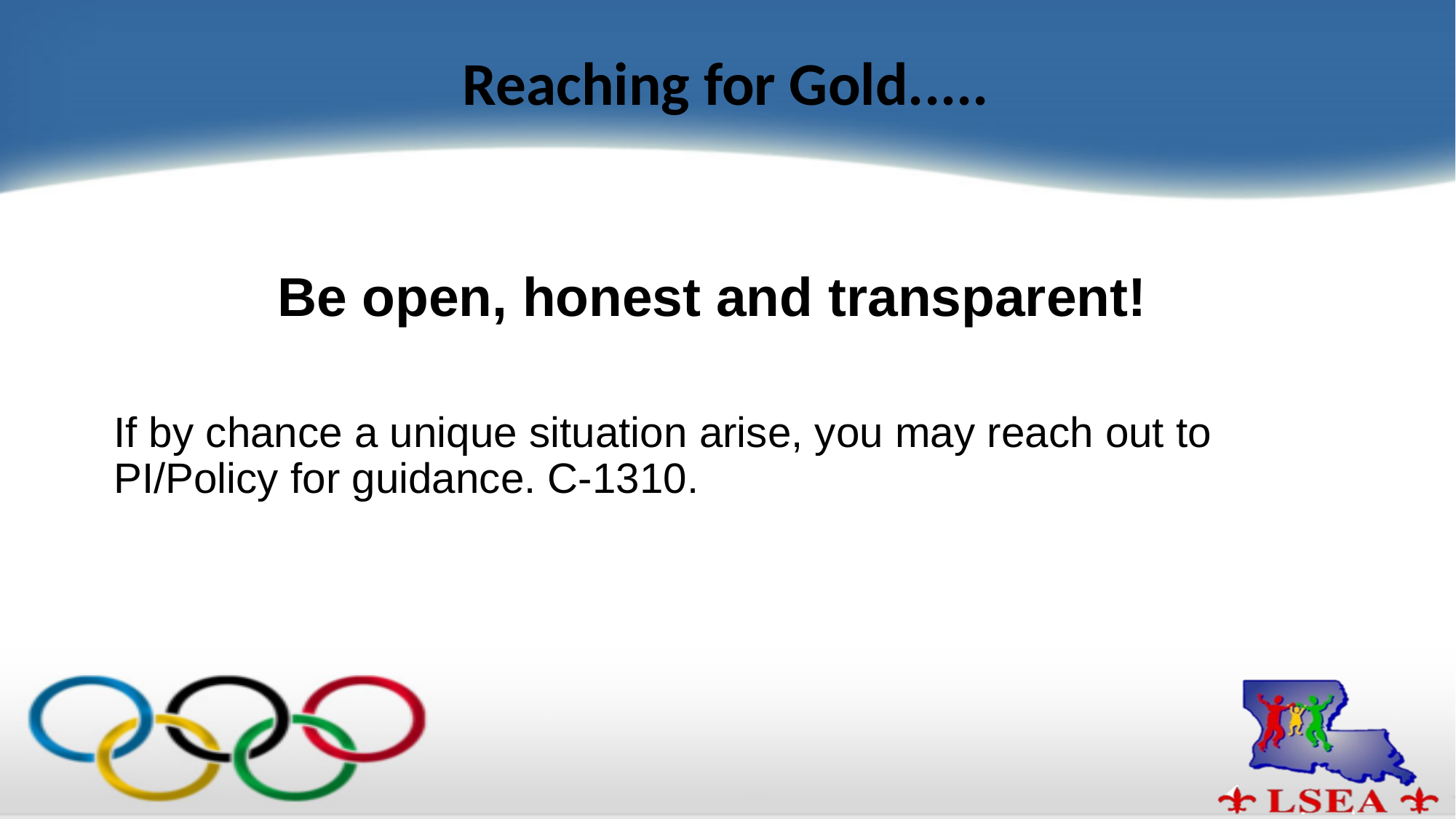

# Reaching for Gold.....

Be open, honest and transparent!

If by chance a unique situation arise, you may reach out to PI/Policy for guidance. C-1310.